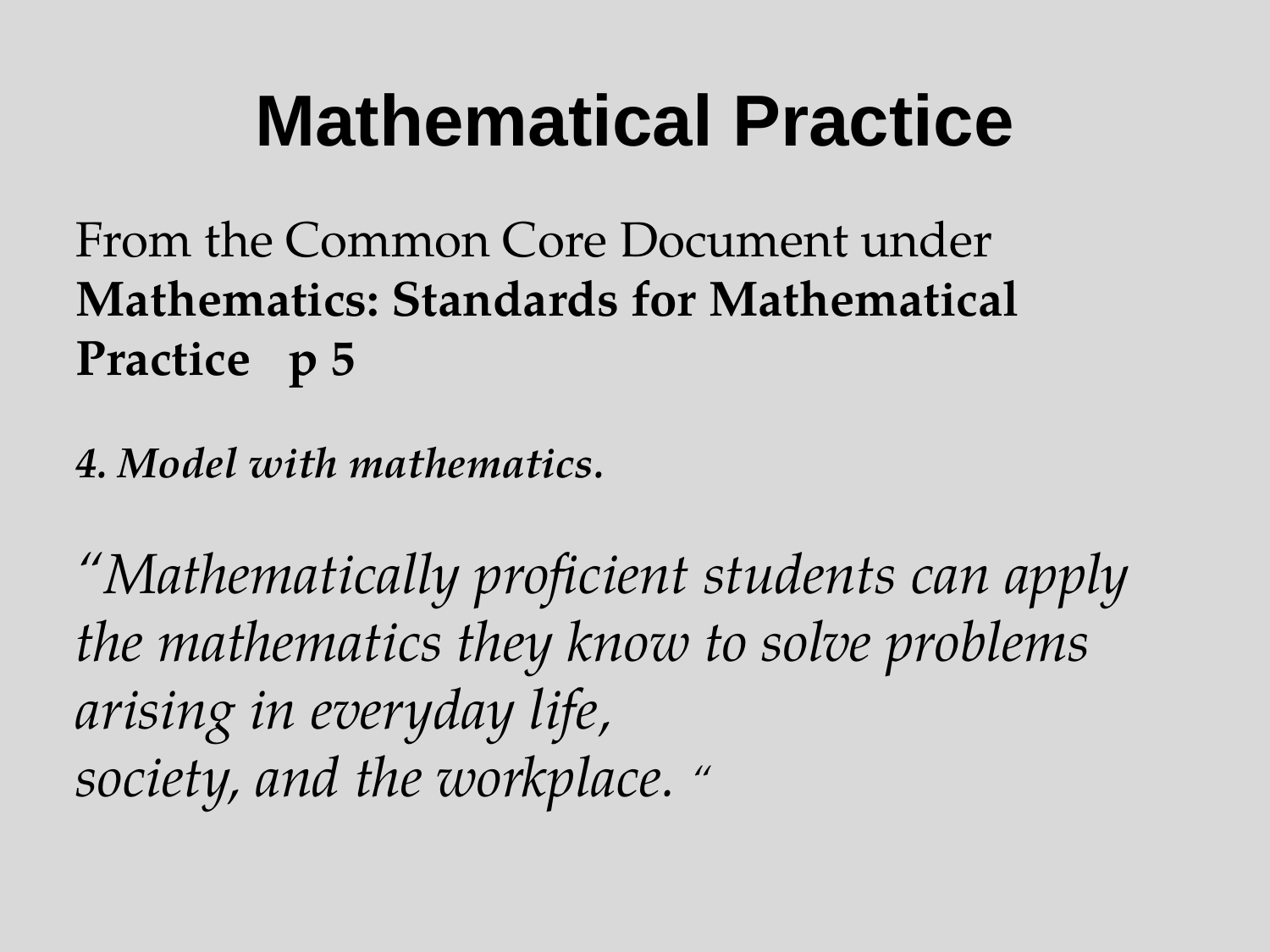

# Mathematical Practice
From the Common Core Document under
Mathematics: Standards for Mathematical Practice   p 5

4. Model with mathematics.

“Mathematically proficient students can apply the mathematics they know to solve problems arising in everyday life,
society, and the workplace. “